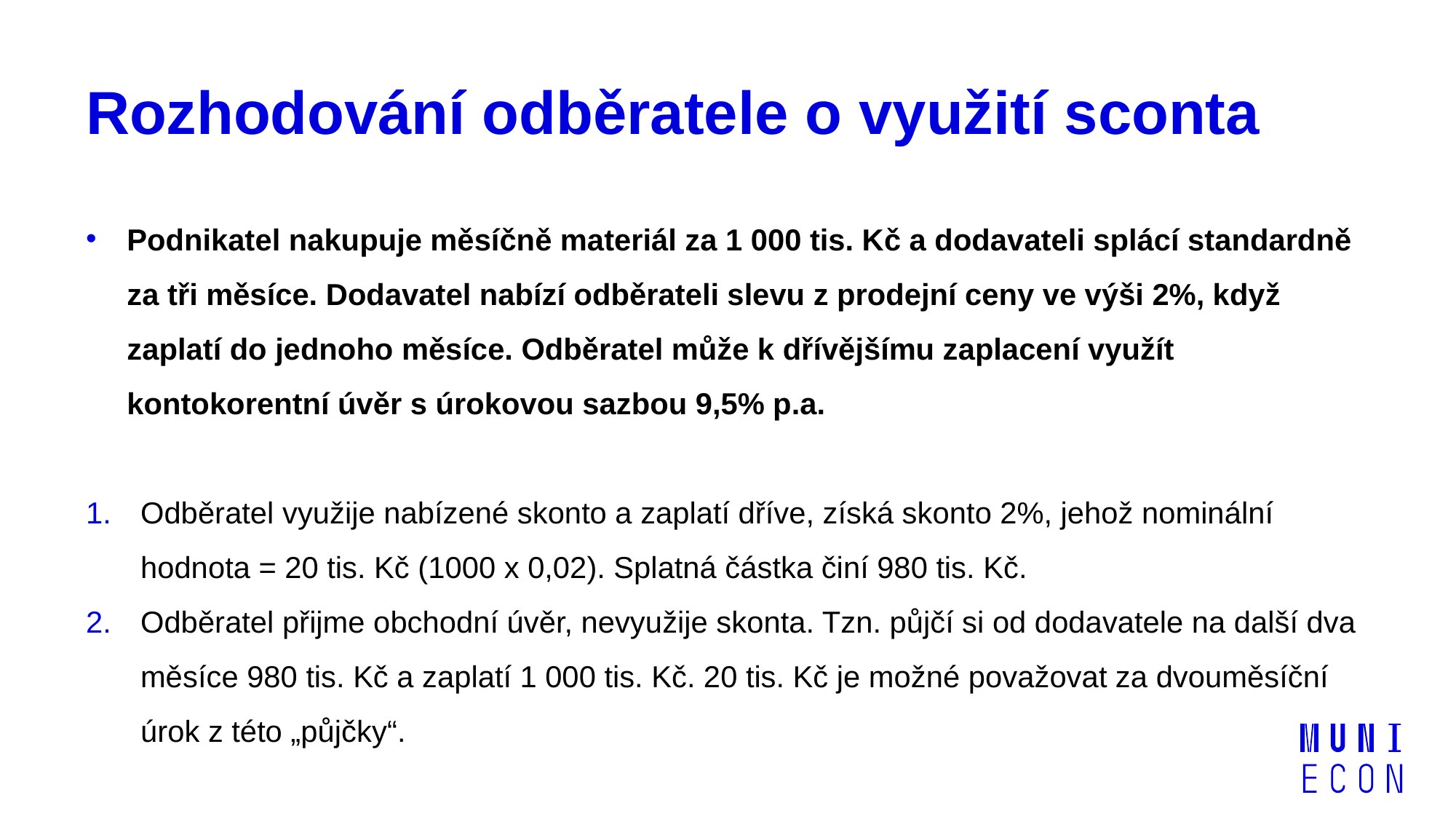

# Rozhodování odběratele o využití sconta
Podnikatel nakupuje měsíčně materiál za 1 000 tis. Kč a dodavateli splácí standardně za tři měsíce. Dodavatel nabízí odběrateli slevu z prodejní ceny ve výši 2%, když zaplatí do jednoho měsíce. Odběratel může k dřívějšímu zaplacení využít kontokorentní úvěr s úrokovou sazbou 9,5% p.a.

Odběratel využije nabízené skonto a zaplatí dříve, získá skonto 2%, jehož nominální hodnota = 20 tis. Kč (1000 x 0,02). Splatná částka činí 980 tis. Kč.
Odběratel přijme obchodní úvěr, nevyužije skonta. Tzn. půjčí si od dodavatele na další dva měsíce 980 tis. Kč a zaplatí 1 000 tis. Kč. 20 tis. Kč je možné považovat za dvouměsíční úrok z této „půjčky“.